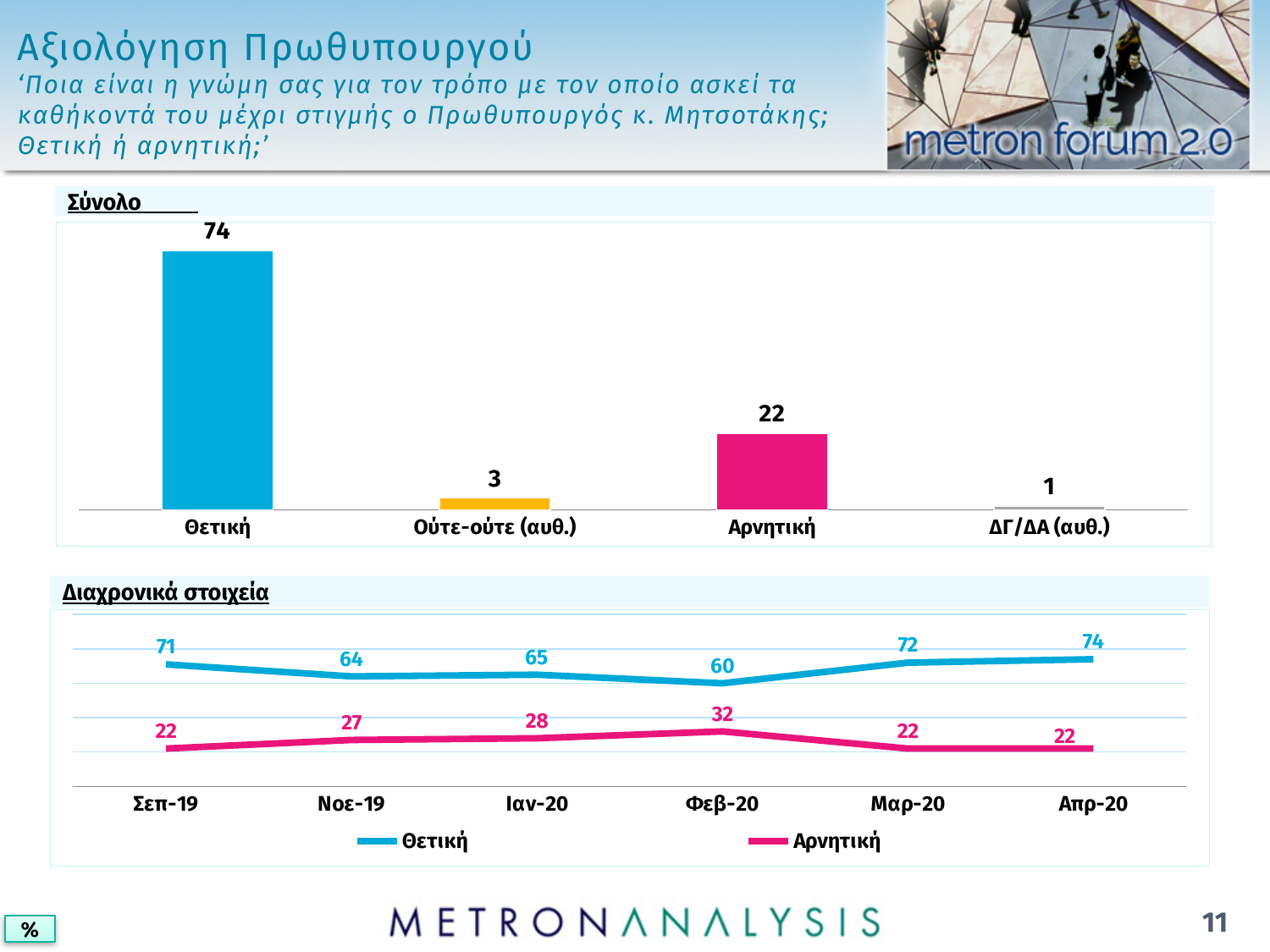

# Αξιολόγηση Πρωθυπουργού ‘Ποια είναι η γνώμη σας για τον τρόπο με τον οποίο ασκεί τα καθήκοντά του μέχρι στιγμής ο Πρωθυπουργός κ. Μητσοτάκης; Θετική ή αρνητική;’
Σύνολο

### Chart

| Category | Series 1 |
|---|---|
| Θετική | 73.7 |
| Ούτε-ούτε (αυθ.) | 3.4 |
| Αρνητική | 21.7 |
| ΔΓ/ΔΑ (αυθ.) | 1.1 |
Διαχρονικά στοιχεία

### Chart

| Category | Θετική | Αρνητική |
|---|---|---|
| 43709 | 71.0 | 22.0 |
| 43770 | 64.0 | 27.0 |
| 43831 | 65.0 | 28.0 |
| 43862 | 60.0 | 32.0 |
| 43891 | 72.0 | 22.0 |
| 43922 | 74.0 | 22.0 |
11
%